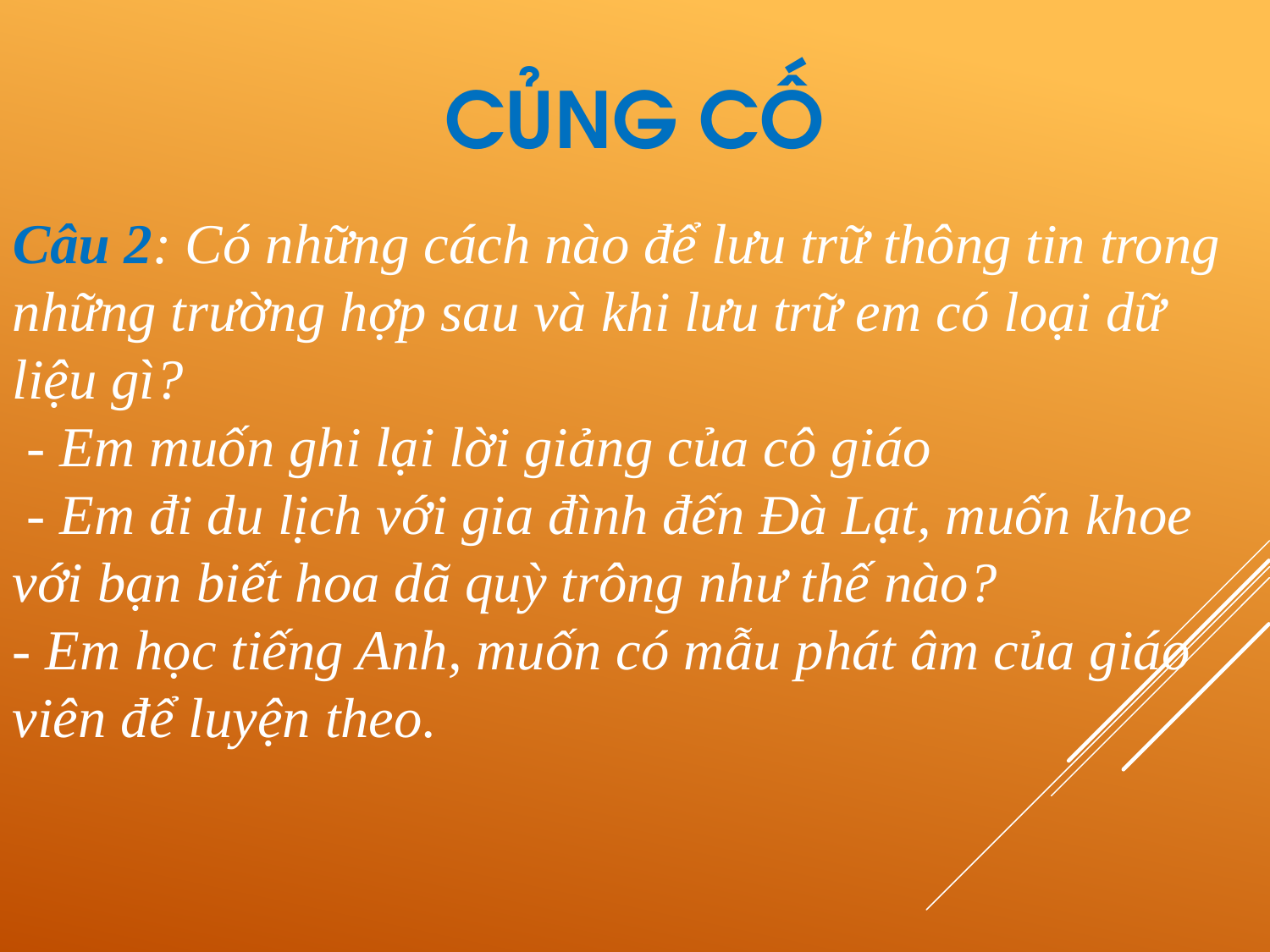

CỦNG CỐ
Câu 2: Có những cách nào để lưu trữ thông tin trong những trường hợp sau và khi lưu trữ em có loại dữ liệu gì?
 - Em muốn ghi lại lời giảng của cô giáo
 - Em đi du lịch với gia đình đến Đà Lạt, muốn khoe với bạn biết hoa dã quỳ trông như thế nào?
- Em học tiếng Anh, muốn có mẫu phát âm của giáo viên để luyện theo.